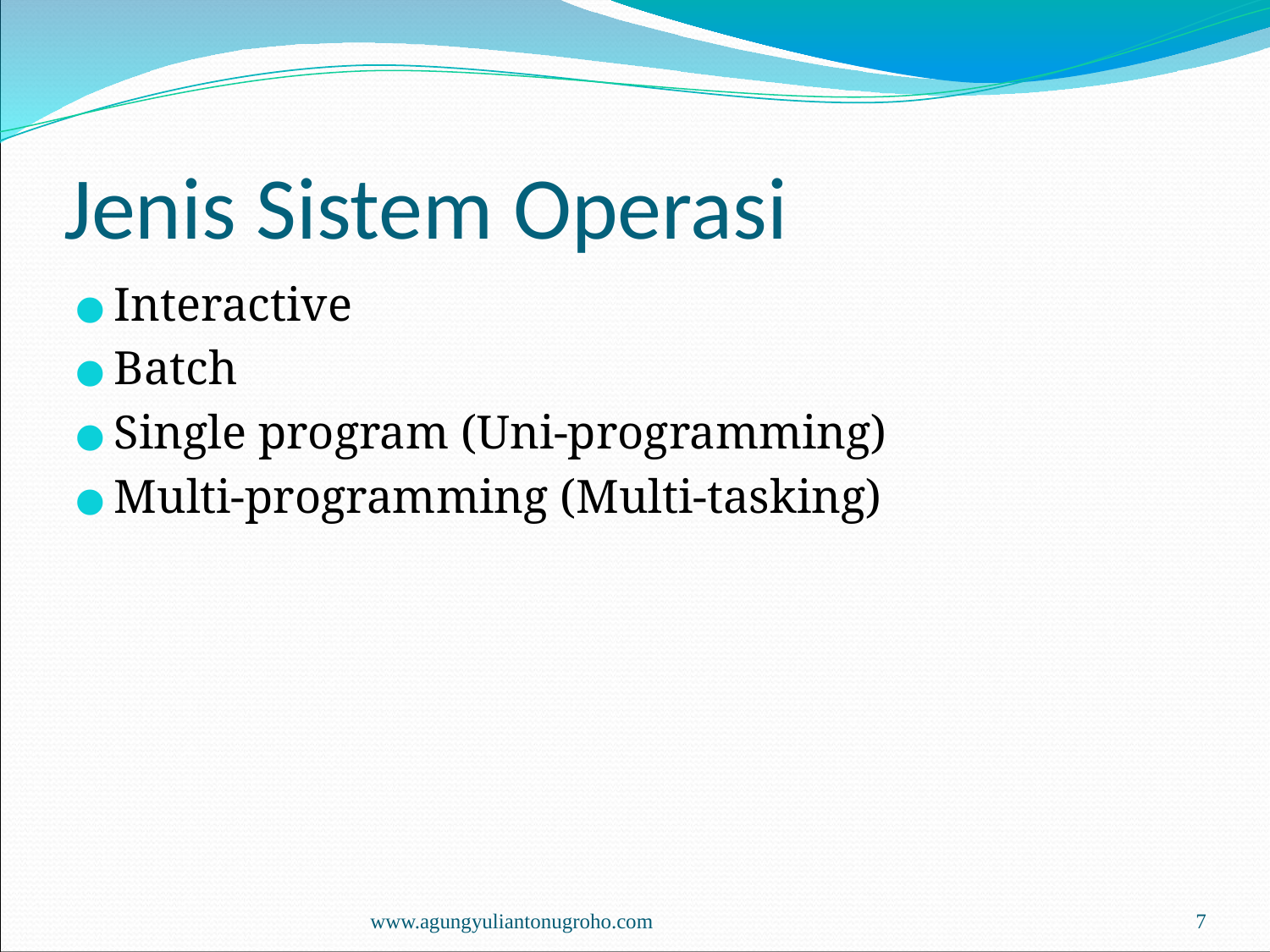

# Jenis Sistem Operasi
Interactive
Batch
Single program (Uni-programming)
Multi-programming (Multi-tasking)

www.agungyuliantonugroho.com
7